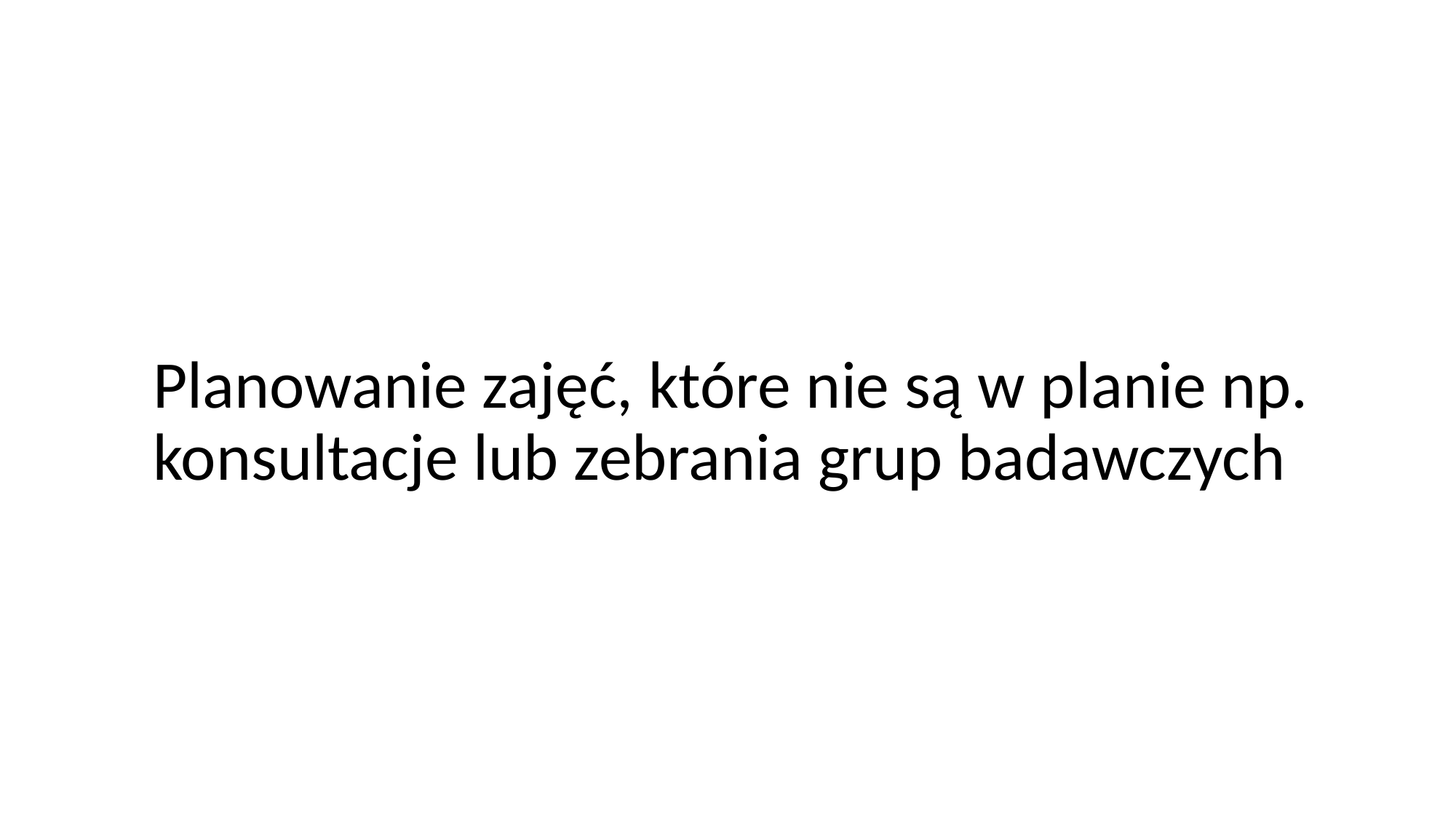

# Planowanie zajęć, które nie są w planie np. konsultacje lub zebrania grup badawczych